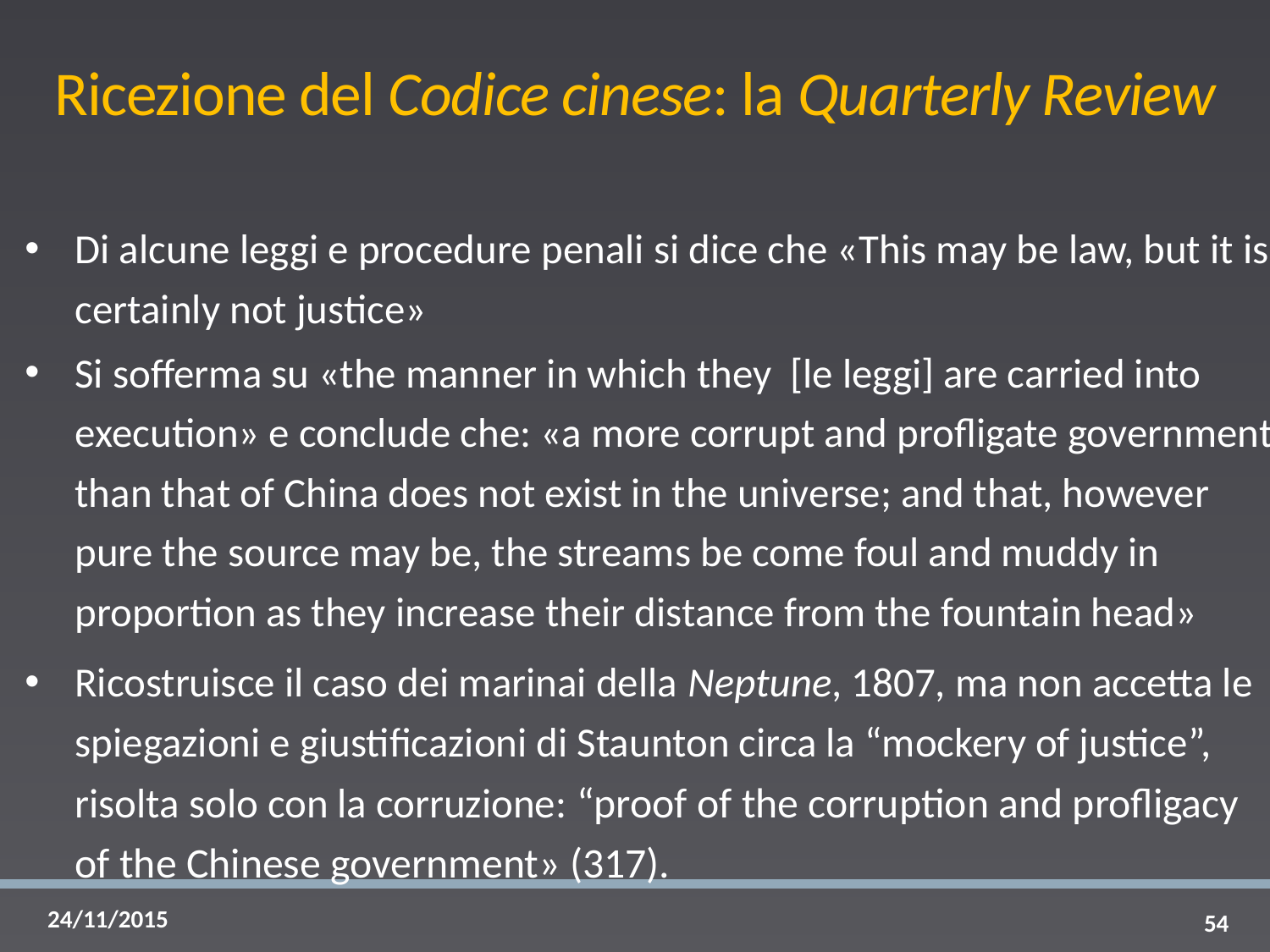

Ricezione del Codice cinese: la Quarterly Review
Di alcune leggi e procedure penali si dice che «This may be law, but it is certainly not justice»
Si sofferma su «the manner in which they  [le leggi] are carried into execution» e conclude che: «a more corrupt and profligate government than that of China does not exist in the universe; and that, however pure the source may be, the streams be come foul and muddy in proportion as they increase their distance from the fountain head»
Ricostruisce il caso dei marinai della Neptune, 1807, ma non accetta le spiegazioni e giustificazioni di Staunton circa la “mockery of justice”, risolta solo con la corruzione: “proof of the corruption and profligacy of the Chinese government» (317).

54